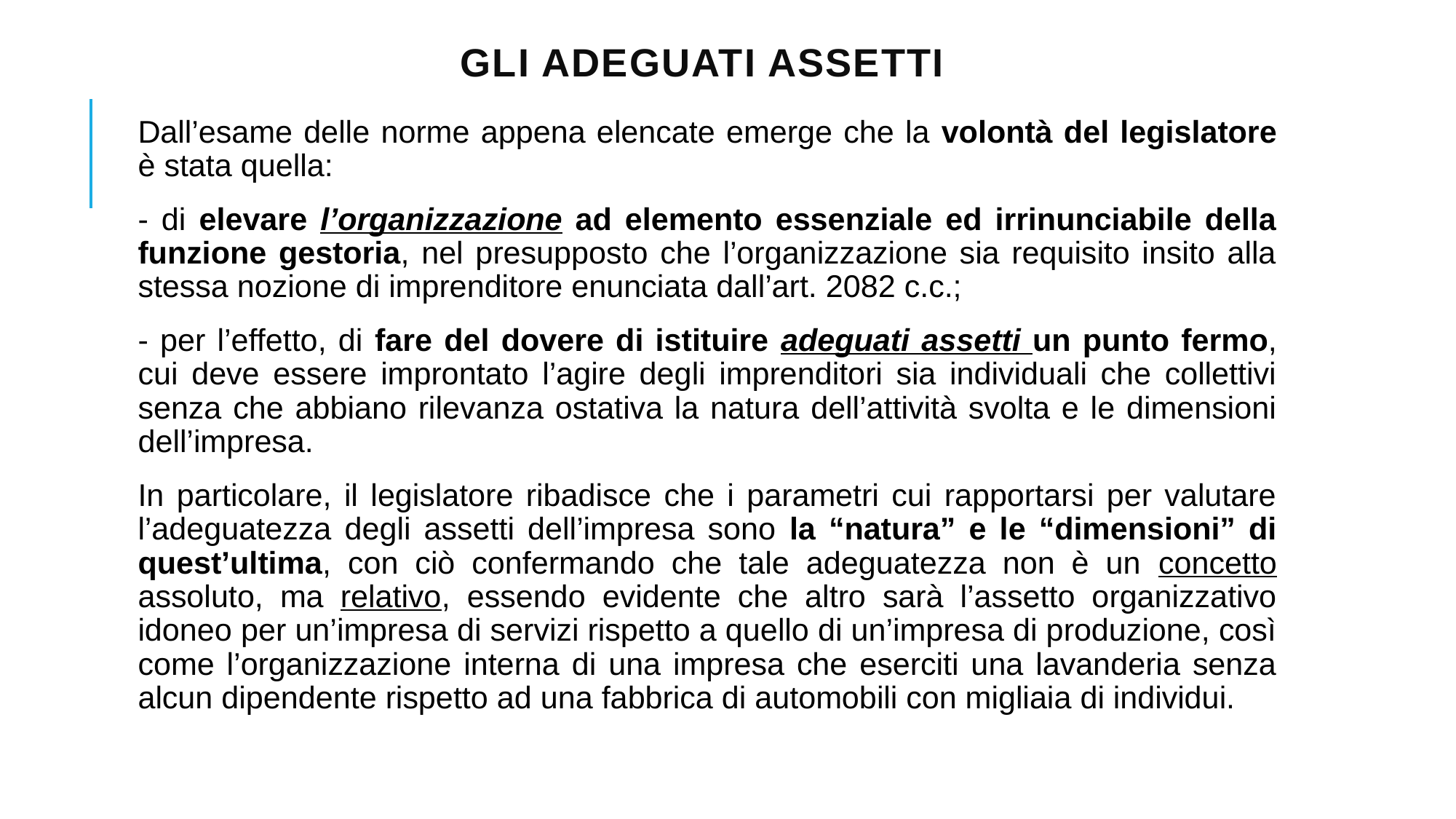

# GLI ADEGUATI ASSETTI
Dall’esame delle norme appena elencate emerge che la volontà del legislatore è stata quella:
- di elevare l’organizzazione ad elemento essenziale ed irrinunciabile della funzione gestoria, nel presupposto che l’organizzazione sia requisito insito alla stessa nozione di imprenditore enunciata dall’art. 2082 c.c.;
- per l’effetto, di fare del dovere di istituire adeguati assetti un punto fermo, cui deve essere improntato l’agire degli imprenditori sia individuali che collettivi senza che abbiano rilevanza ostativa la natura dell’attività svolta e le dimensioni dell’impresa.
In particolare, il legislatore ribadisce che i parametri cui rapportarsi per valutare l’adeguatezza degli assetti dell’impresa sono la “natura” e le “dimensioni” di quest’ultima, con ciò confermando che tale adeguatezza non è un concetto assoluto, ma relativo, essendo evidente che altro sarà l’assetto organizzativo idoneo per un’impresa di servizi rispetto a quello di un’impresa di produzione, così come l’organizzazione interna di una impresa che eserciti una lavanderia senza alcun dipendente rispetto ad una fabbrica di automobili con migliaia di individui.